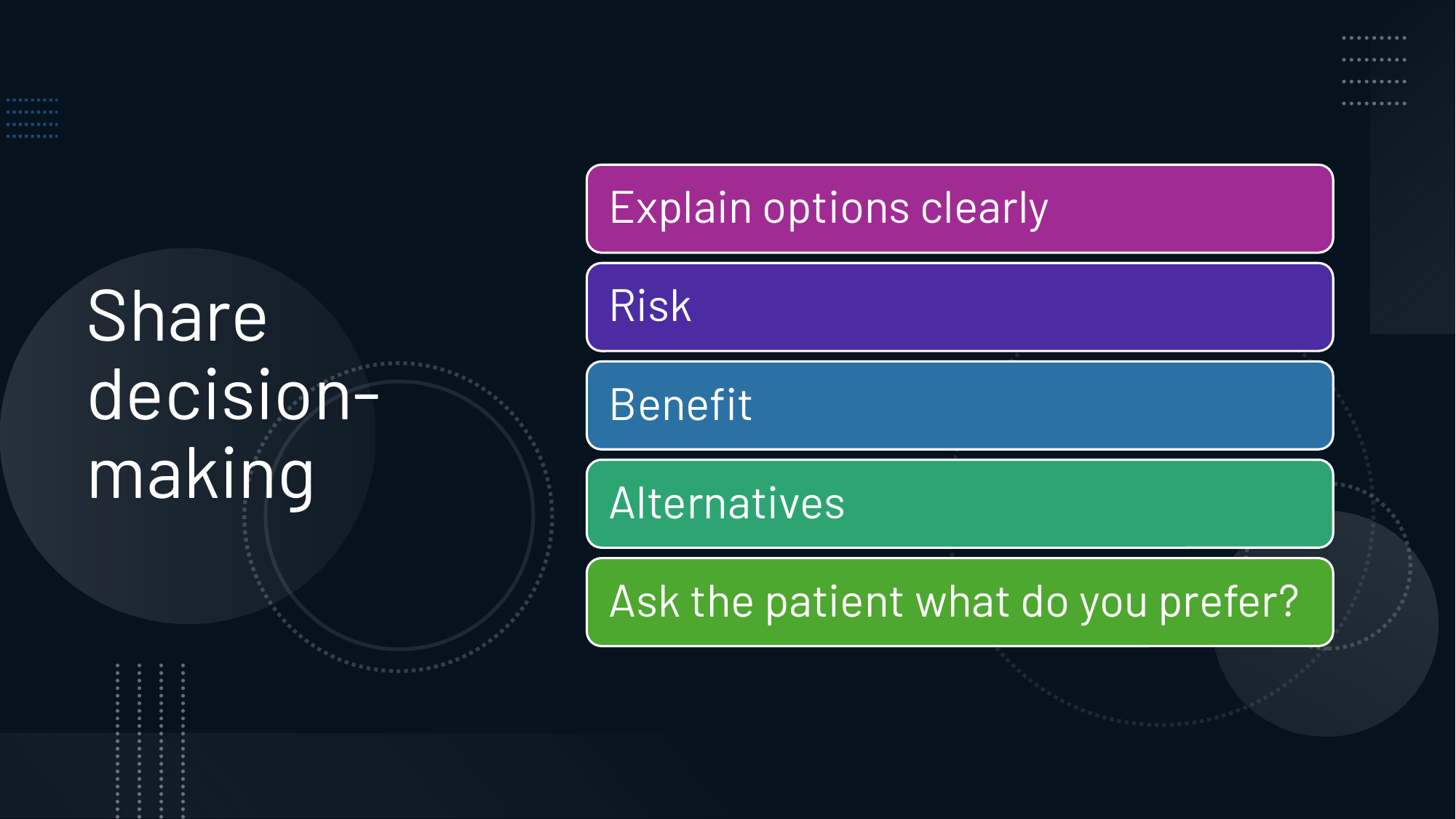

# Share decision-making
Explain options clearly
Risk
Benefit
Alternatives
Ask the patient what do you prefer?